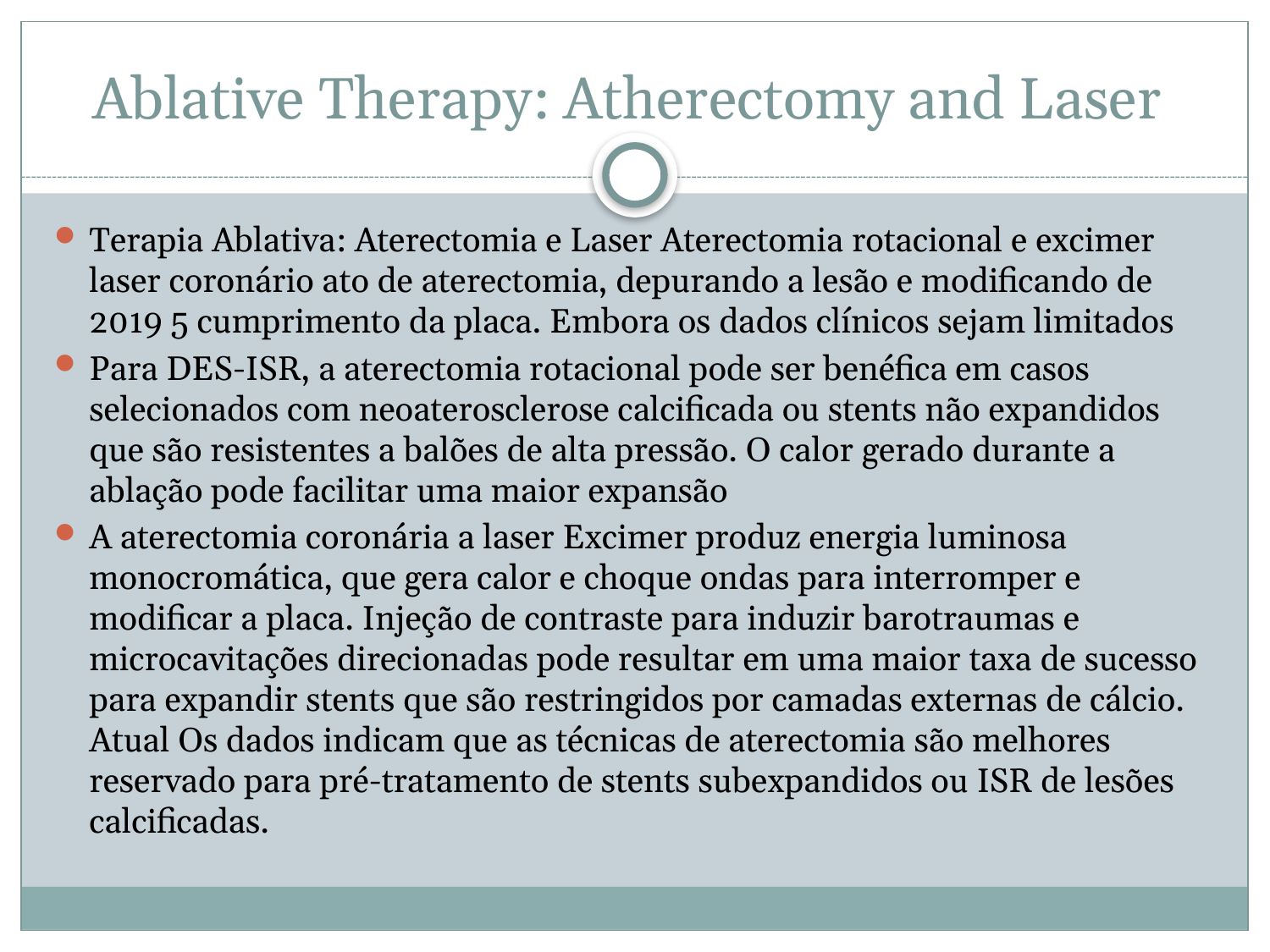

# Ablative Therapy: Atherectomy and Laser
Terapia Ablativa: Aterectomia e Laser Aterectomia rotacional e excimer laser coronário ato de aterectomia, depurando a lesão e modificando de 2019 5 cumprimento da placa. Embora os dados clínicos sejam limitados
Para DES-ISR, a aterectomia rotacional pode ser benéfica em casos selecionados com neoaterosclerose calcificada ou stents não expandidos que são resistentes a balões de alta pressão. O calor gerado durante a ablação pode facilitar uma maior expansão
A aterectomia coronária a laser Excimer produz energia luminosa monocromática, que gera calor e choque ondas para interromper e modificar a placa. Injeção de contraste para induzir barotraumas e microcavitações direcionadas pode resultar em uma maior taxa de sucesso para expandir stents que são restringidos por camadas externas de cálcio. Atual Os dados indicam que as técnicas de aterectomia são melhores reservado para pré-tratamento de stents subexpandidos ou ISR de lesões calcificadas.